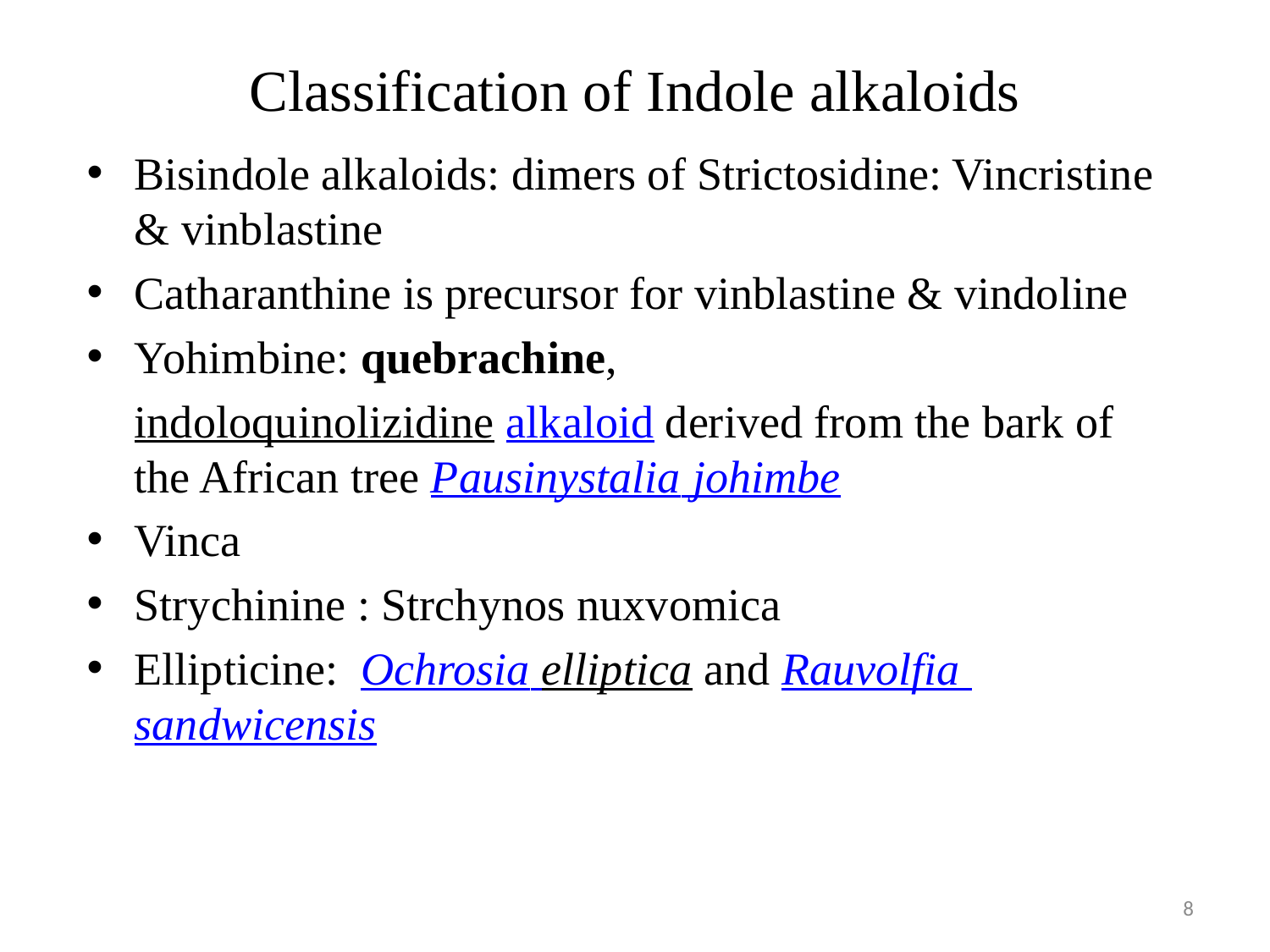

# Classification of Indole alkaloids
Bisindole alkaloids: dimers of Strictosidine: Vincristine & vinblastine
Catharanthine is precursor for vinblastine & vindoline
Yohimbine: quebrachine,
	indoloquinolizidine alkaloid derived from the bark of the African tree Pausinystalia johimbe
Vinca
Strychinine : Strchynos nuxvomica
Ellipticine:  Ochrosia elliptica and Rauvolfia sandwicensis

8